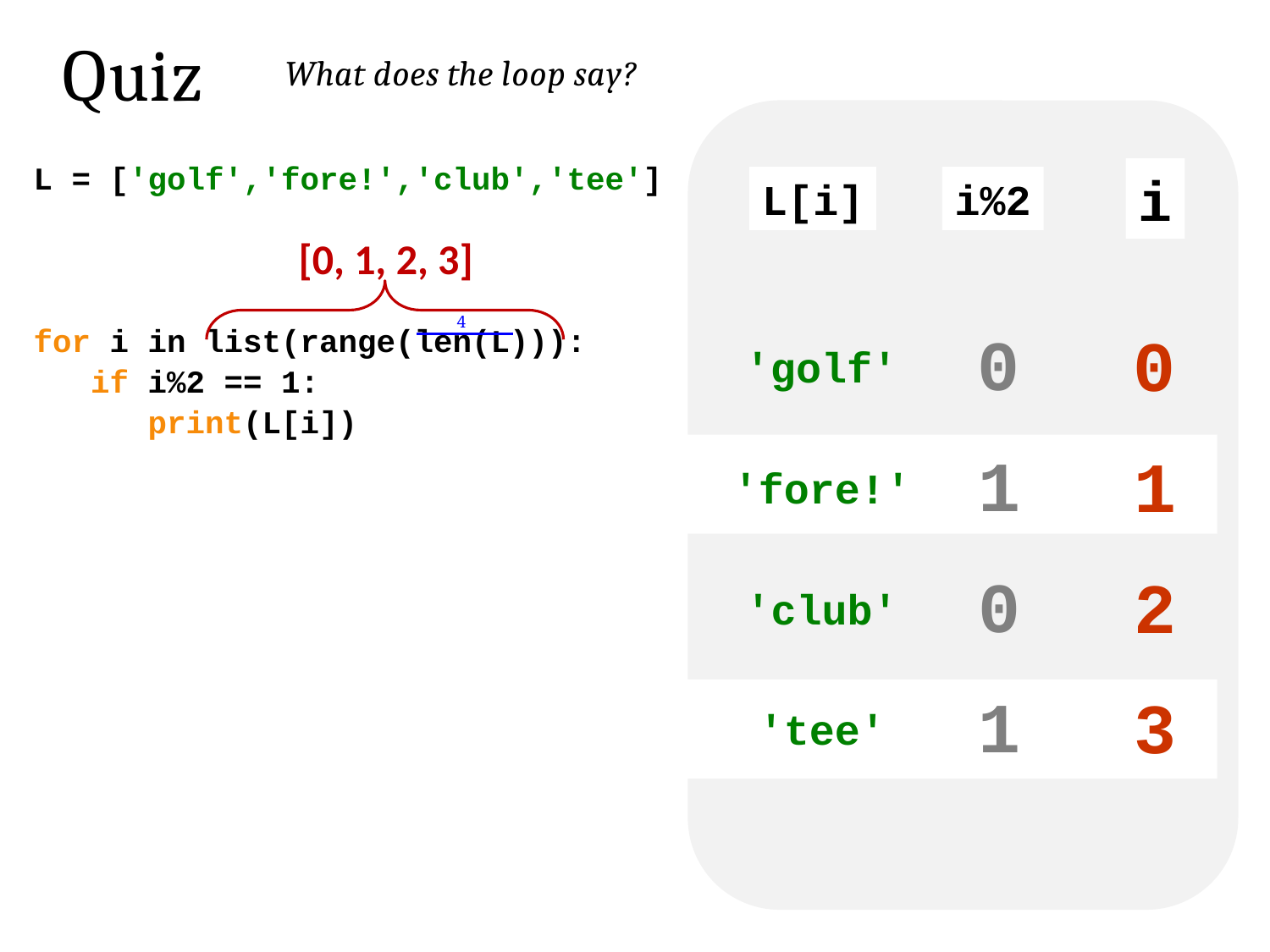

Quiz
What does the loop say?

i
L = ['golf','fore!','club','tee']

for i in list(range(len(L))):
   if i%2 == 1:
      print(L[i])
L[i]
i%2
[0, 1, 2, 3]
4
0
0
'golf'

1
1
'fore!'
0
2
'club'
1
3

'tee'